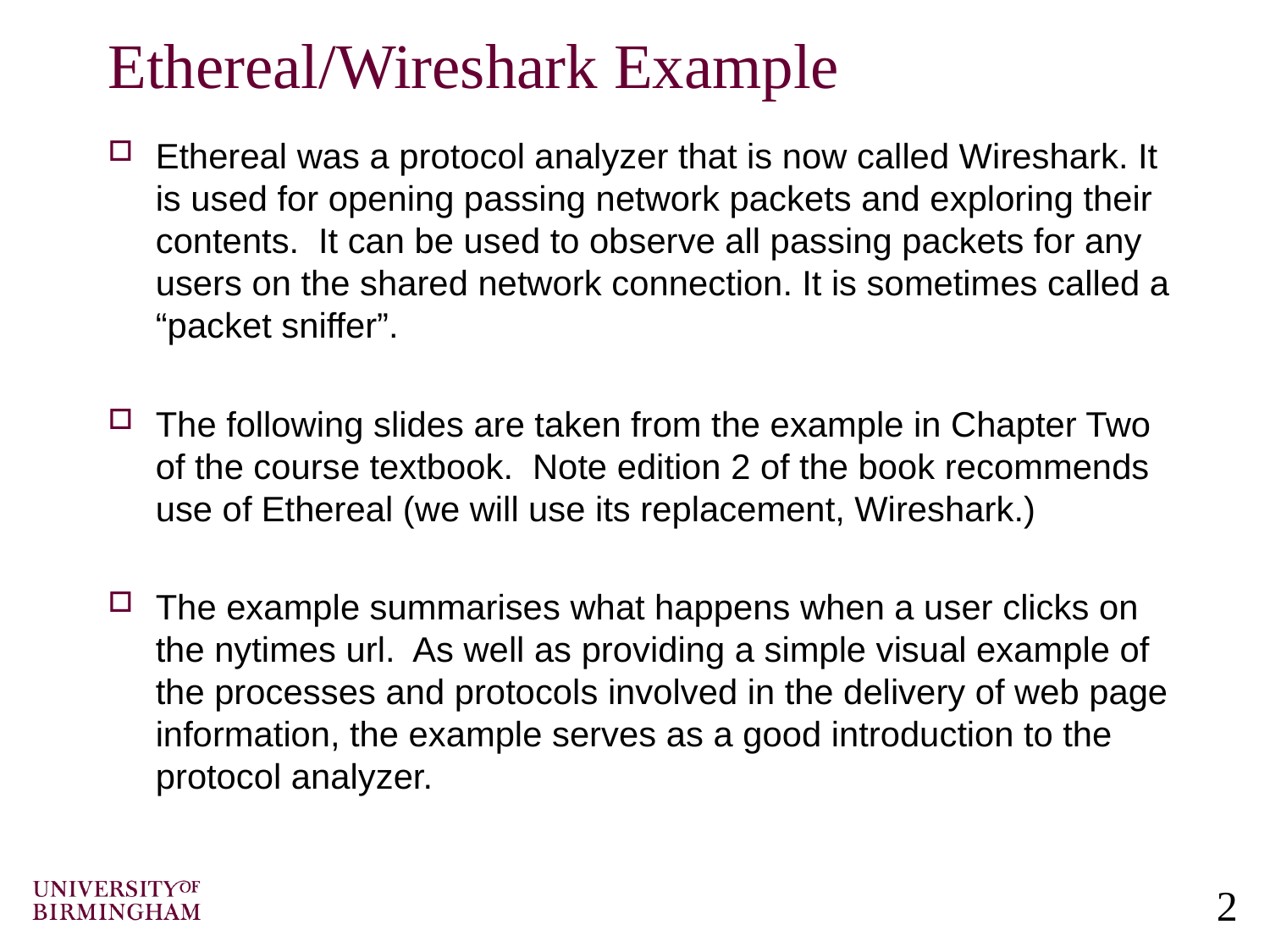

# Ethereal/Wireshark Example
Ethereal was a protocol analyzer that is now called Wireshark. It is used for opening passing network packets and exploring their contents.  It can be used to observe all passing packets for any users on the shared network connection. It is sometimes called a “packet sniffer”.

The following slides are taken from the example in Chapter Two of the course textbook.  Note edition 2 of the book recommends use of Ethereal (we will use its replacement, Wireshark.)

The example summarises what happens when a user clicks on the nytimes url.  As well as providing a simple visual example of the processes and protocols involved in the delivery of web page information, the example serves as a good introduction to the protocol analyzer.